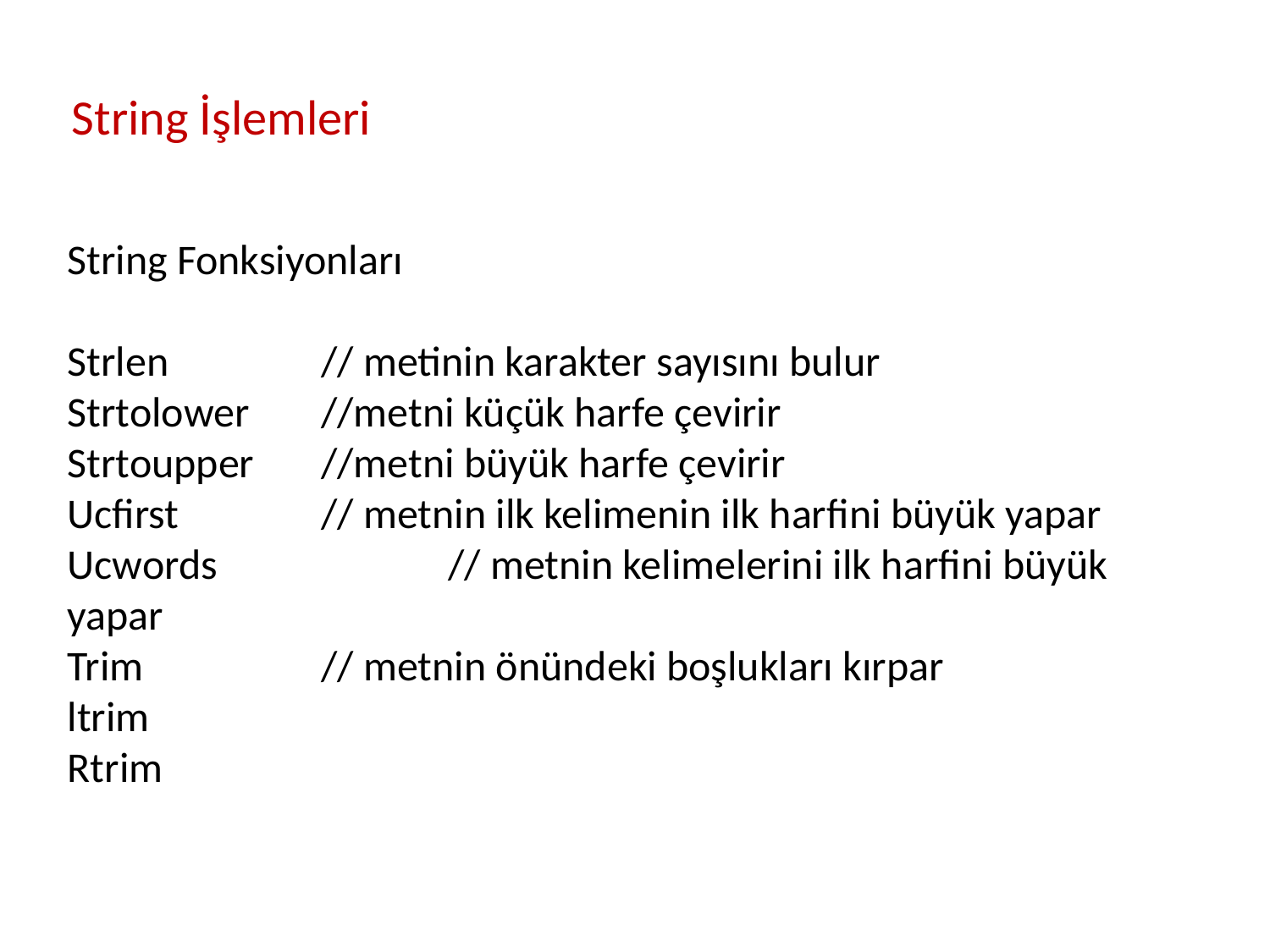

String İşlemleri
String Fonksiyonları

Strlen		// metinin karakter sayısını bulur
Strtolower	//metni küçük harfe çevirir
Strtoupper	//metni büyük harfe çevirir
Ucfirst		// metnin ilk kelimenin ilk harfini büyük yapar
Ucwords		// metnin kelimelerini ilk harfini büyük yapar
Trim		// metnin önündeki boşlukları kırpar
ltrim
Rtrim